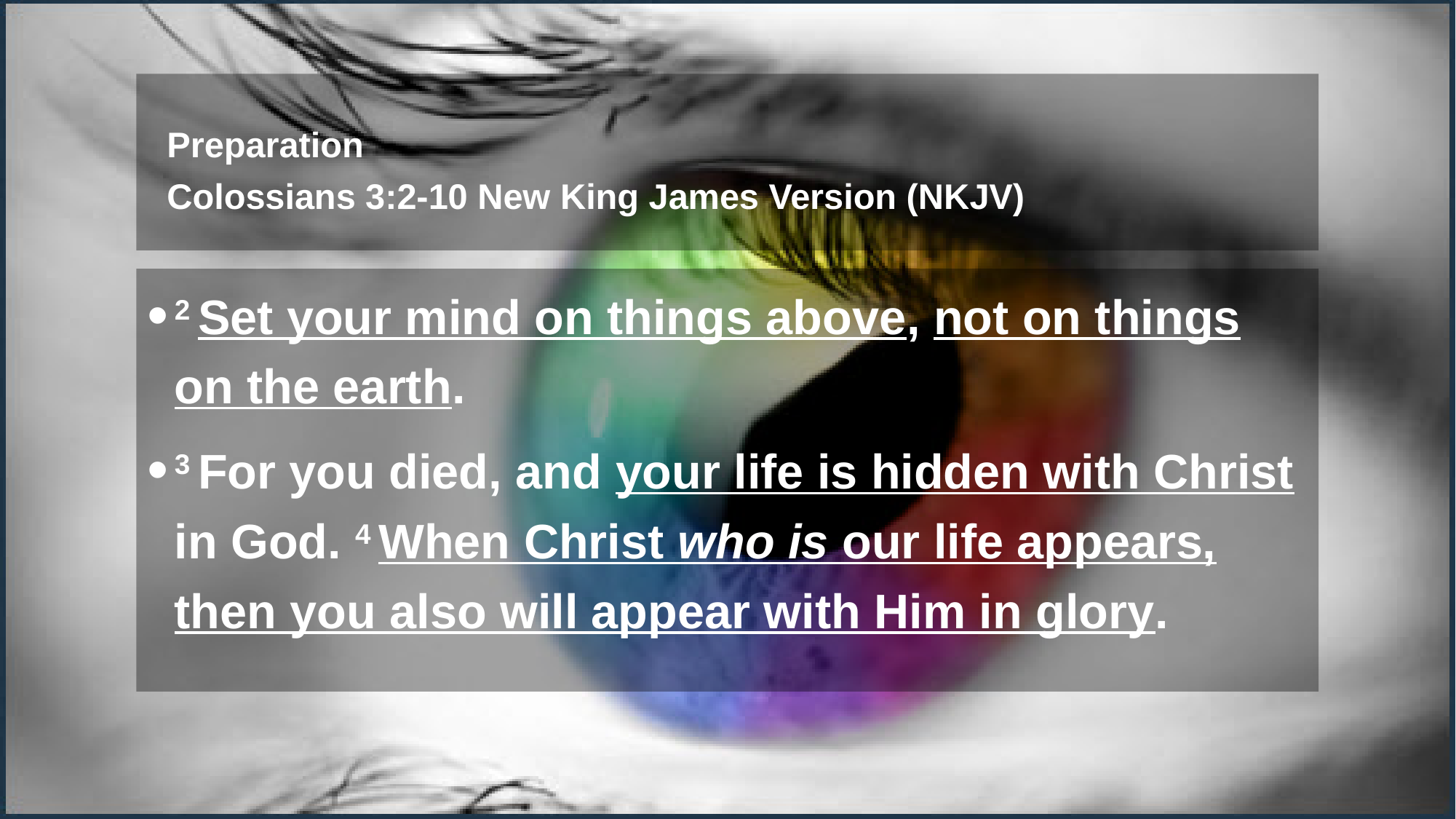

# Preparation Colossians 3:2-10 New King James Version (NKJV)
2 Set your mind on things above, not on things on the earth.
3 For you died, and your life is hidden with Christ in God. 4 When Christ who is our life appears, then you also will appear with Him in glory.